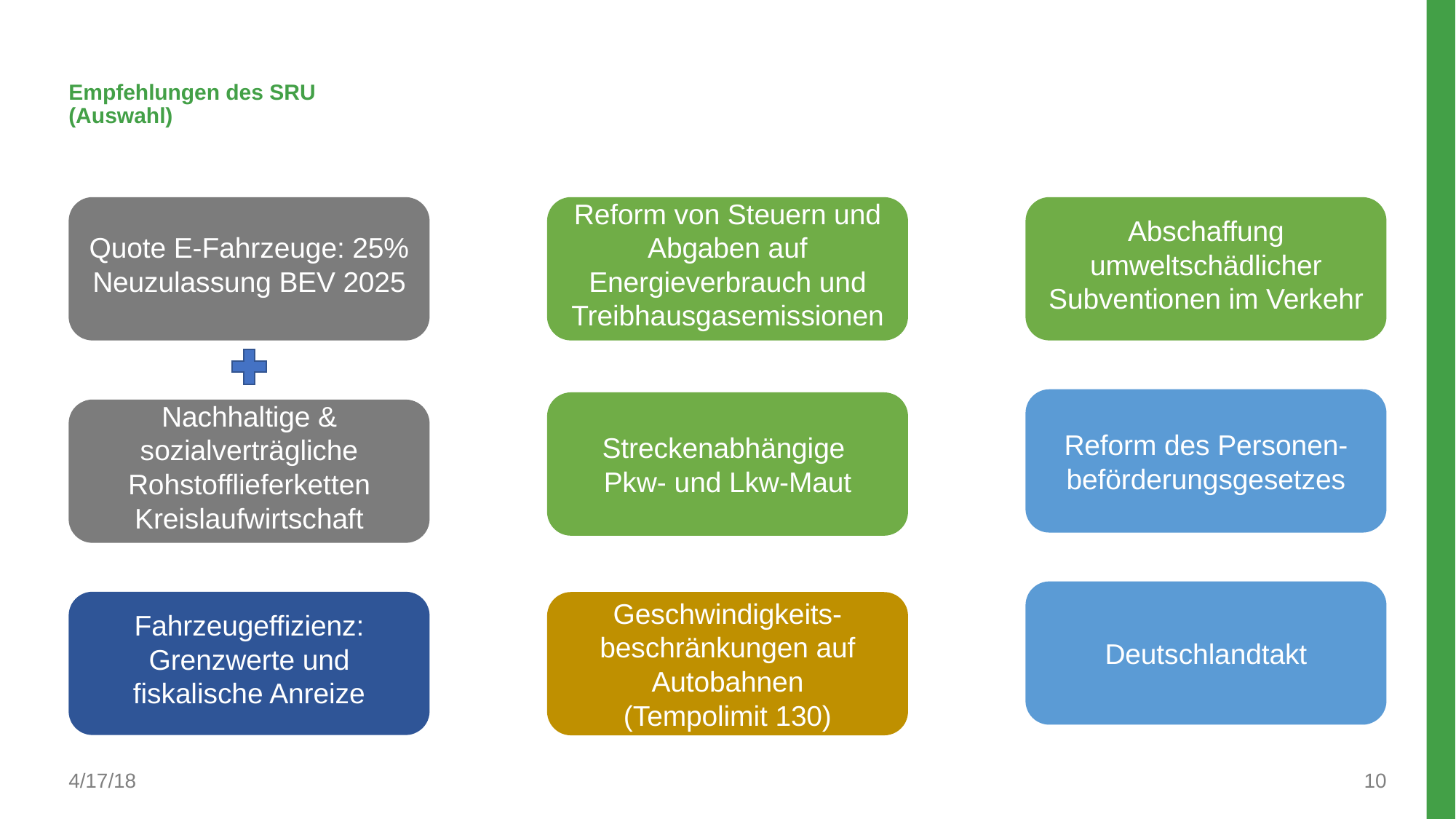

# Empfehlungen des SRU (Auswahl)

Quote E-Fahrzeuge: 25% Neuzulassung BEV 2025

Reform von Steuern und Abgaben auf Energieverbrauch und Treibhausgasemissionen

Abschaffung umweltschädlicher Subventionen im Verkehr

Reform des Personen-beförderungsgesetzes
Streckenabhängige
Pkw- und Lkw-Maut
Nachhaltige & sozialverträgliche Rohstofflieferketten
Kreislaufwirtschaft

Deutschlandtakt
Fahrzeugeffizienz:
Grenzwerte und fiskalische Anreize

Geschwindigkeits-beschränkungen auf Autobahnen
(Tempolimit 130)

4/17/18
10